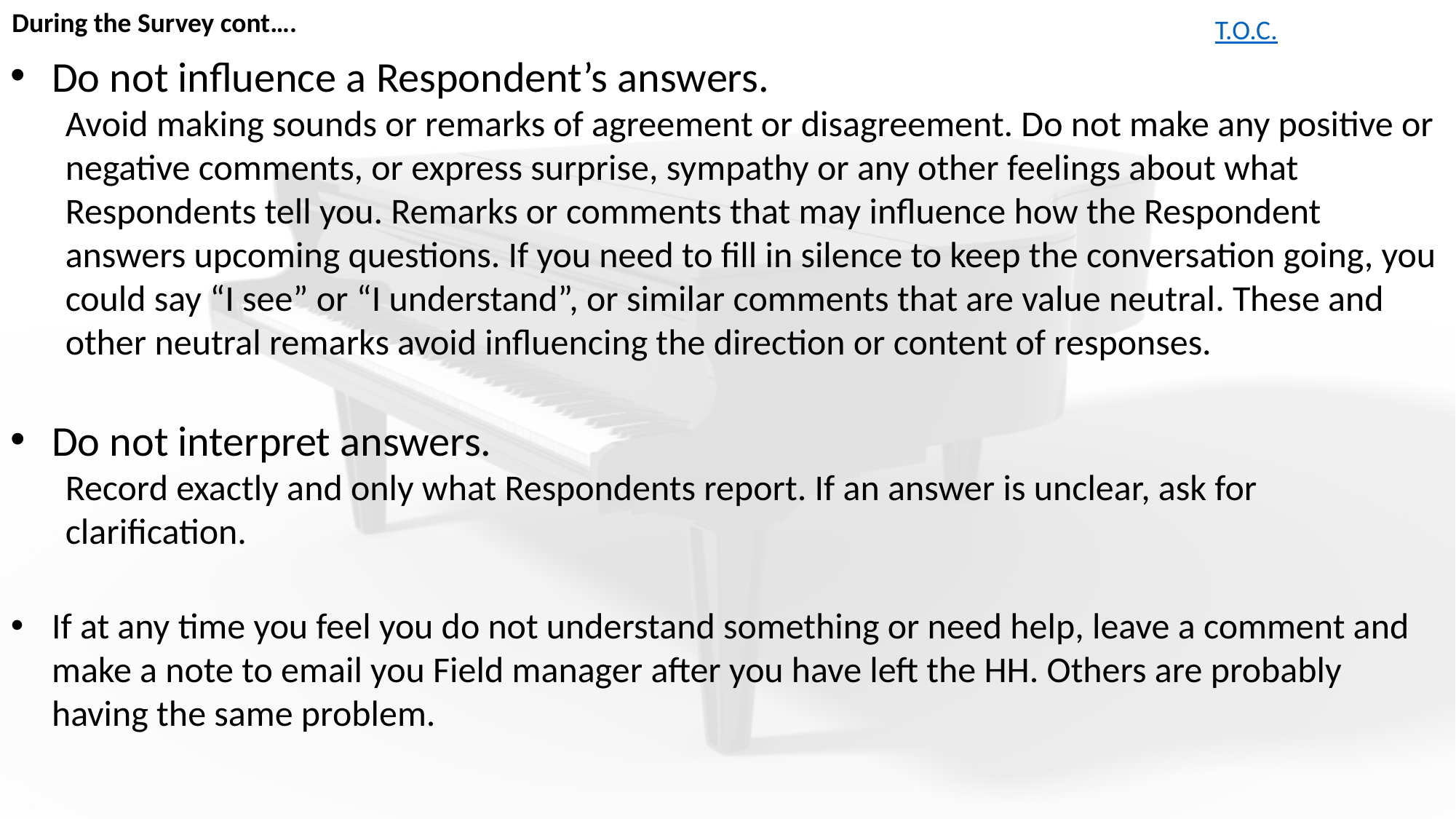

During the Survey cont….
T.O.C.
Do not influence a Respondent’s answers.
Avoid making sounds or remarks of agreement or disagreement. Do not make any positive or negative comments, or express surprise, sympathy or any other feelings about what Respondents tell you. Remarks or comments that may influence how the Respondent answers upcoming questions. If you need to fill in silence to keep the conversation going, you could say “I see” or “I understand”, or similar comments that are value neutral. These and other neutral remarks avoid influencing the direction or content of responses.

Do not interpret answers.
Record exactly and only what Respondents report. If an answer is unclear, ask for clarification.

If at any time you feel you do not understand something or need help, leave a comment and make a note to email you Field manager after you have left the HH. Others are probably having the same problem.